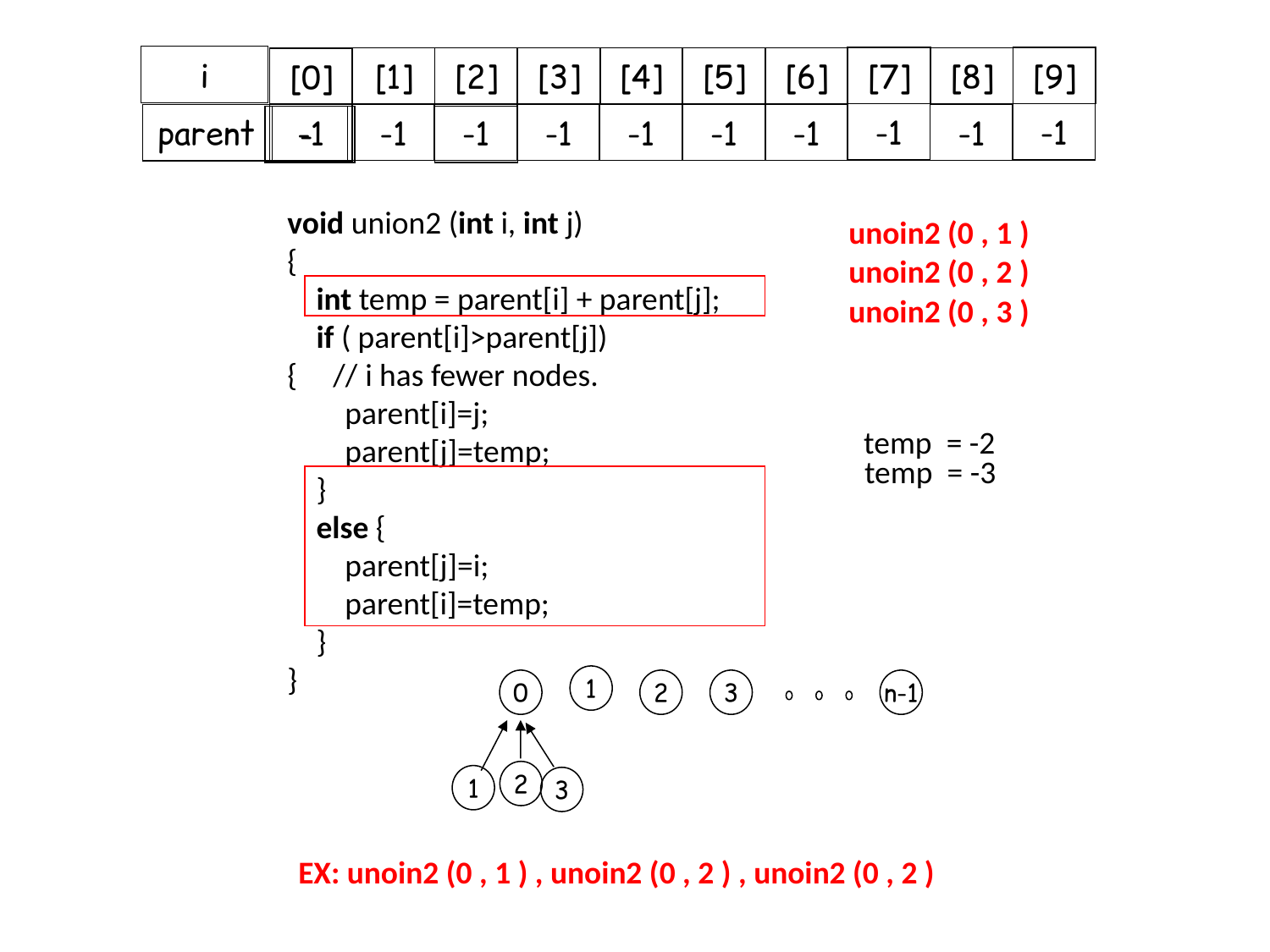

i
[7]
[9]
[2]
[4]
[6]
[8]
[1]
[3]
[5]
[0]
-1
-1
-1
-1
-1
-1
-1
-1
-1
-1
parent
-

void union2 (int i, int j)
{
    int temp = parent[i] + parent[j];
    if ( parent[i]>parent[j])
{     // i has fewer nodes.
        parent[i]=j;
        parent[j]=temp;
    }
    else {
        parent[j]=i;
        parent[i]=temp;
    }
}
unoin2 (0 , 1 )
unoin2 (0 , 2 )

unoin2 (0 , 3 )
temp  = -2
temp  = -3

1
0
2
3
n-1

2
1
3
EX: unoin2 (0 , 1 ) , unoin2 (0 , 2 ) , unoin2 (0 , 2 )